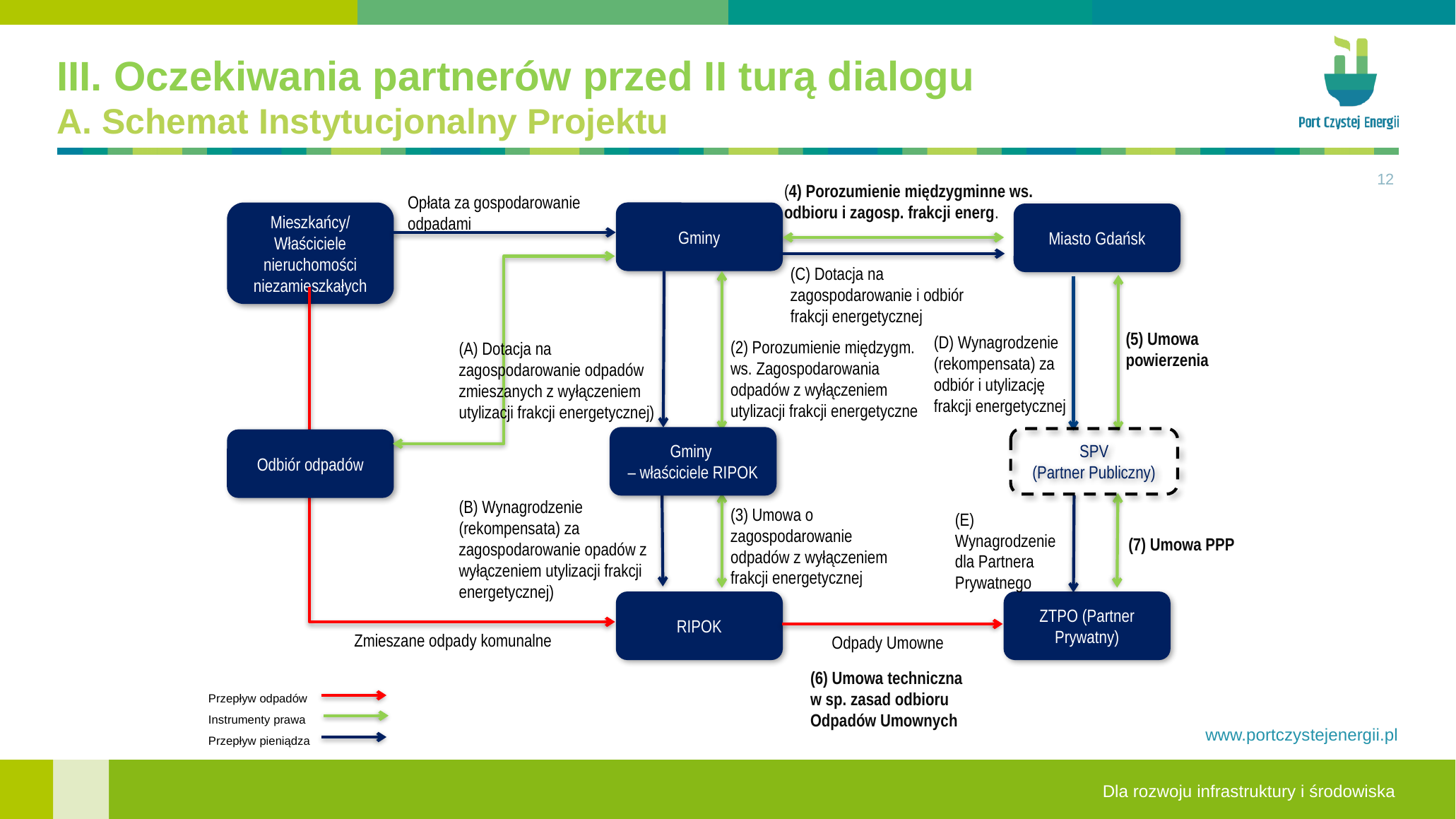

# III. Oczekiwania partnerów przed II turą dialogu A. Schemat Instytucjonalny Projektu
12
(4) Porozumienie międzygminne ws. odbioru i zagosp. frakcji energ.
Opłata za gospodarowanie odpadami
Mieszkańcy/ Właściciele nieruchomości niezamieszkałych
Gminy
Miasto Gdańsk
(C) Dotacja na zagospodarowanie i odbiór  frakcji energetycznej
(5) Umowa powierzenia
(D) Wynagrodzenie (rekompensata) za odbiór i utylizację frakcji energetycznej
(2) Porozumienie międzygm.
ws. Zagospodarowania odpadów z wyłączeniem utylizacji frakcji energetyczne
(A) Dotacja na zagospodarowanie odpadów zmieszanych z wyłączeniem utylizacji frakcji energetycznej)
Odbiór odpadów
(B) Wynagrodzenie
(rekompensata) za zagospodarowanie opadów z wyłączeniem utylizacji frakcji energetycznej)
(3) Umowa o zagospodarowanie odpadów z wyłączeniem frakcji energetycznej
(E) Wynagrodzenie dla Partnera Prywatnego
(7) Umowa PPP
RIPOK
ZTPO (Partner Prywatny)
Zmieszane odpady komunalne
Odpady Umowne
(6) Umowa techniczna w sp. zasad odbioru Odpadów Umownych
Gminy
– właściciele RIPOK
SPV
(Partner Publiczny)
Przepływ odpadów
Instrumenty prawa
Przepływ pieniądza